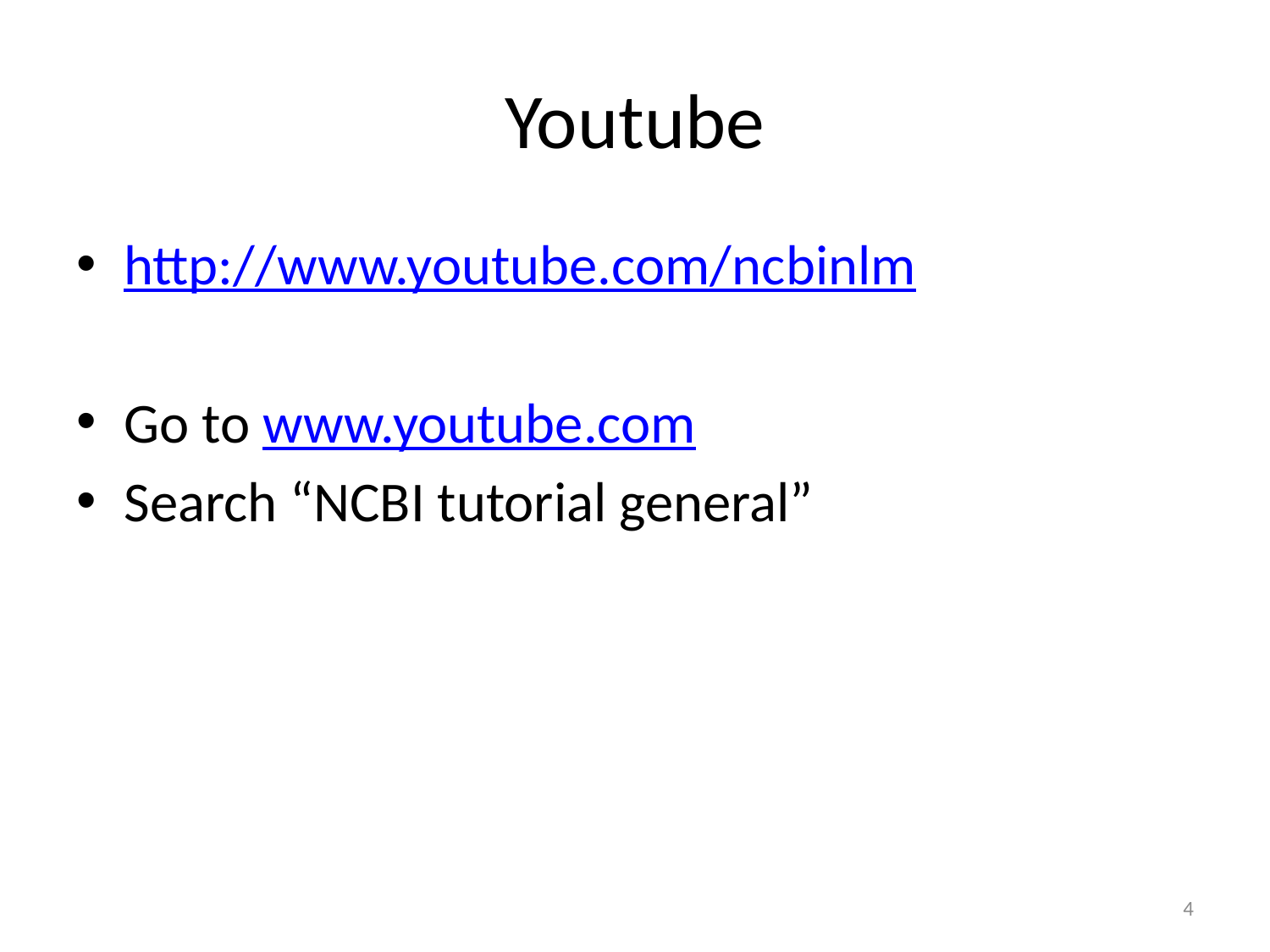

# Youtube
http://www.youtube.com/ncbinlm

Go to www.youtube.com
Search “NCBI tutorial general”

4